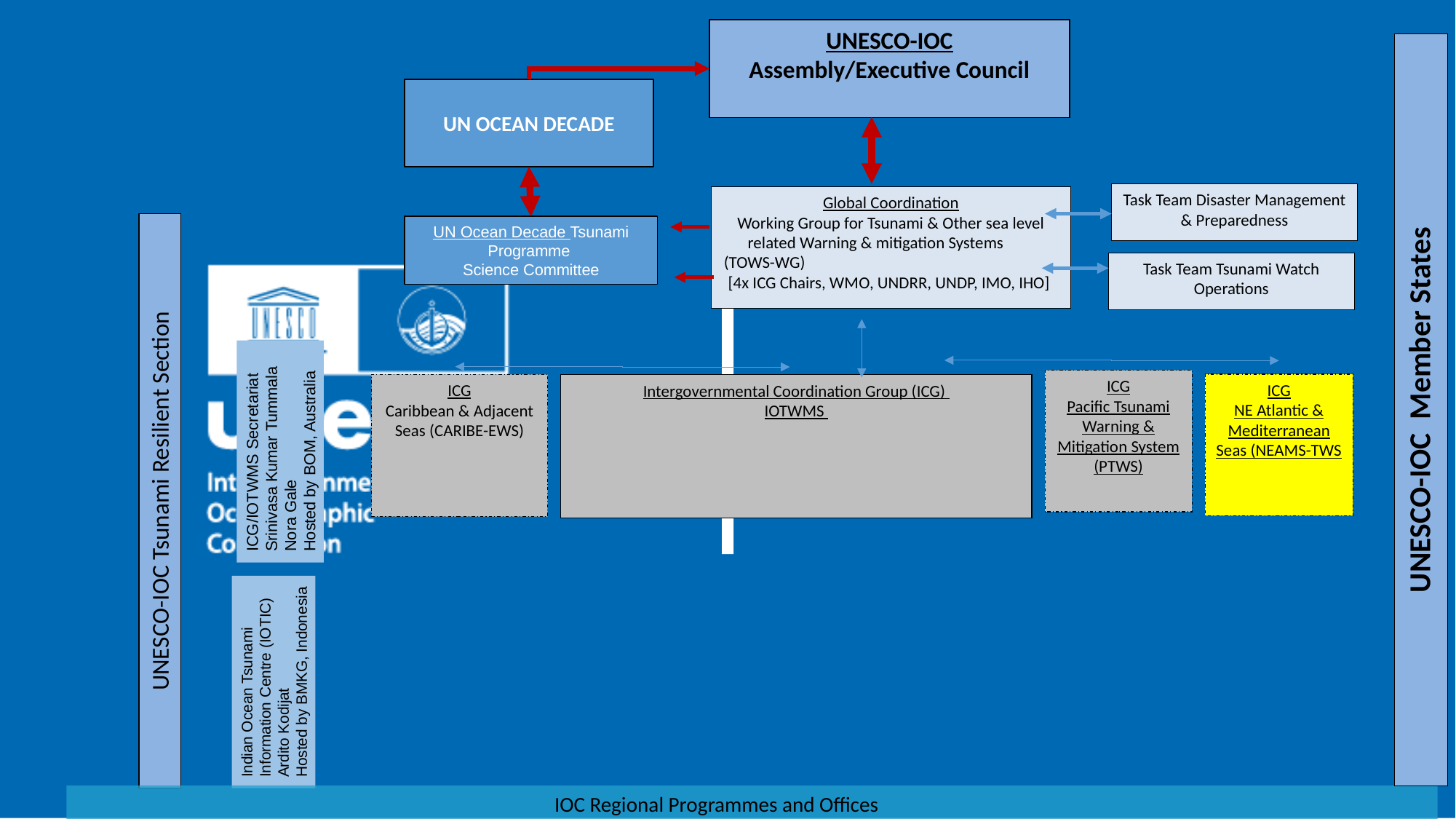

UNESCO-IOC
Assembly/Executive Council

UN OCEAN DECADE

Task Team Disaster Management & Preparedness
Global Coordination
Working Group for Tsunami & Other sea level related Warning & mitigation Systems         (TOWS-WG) 	                                                            [4x ICG Chairs, WMO, UNDRR, UNDP, IMO, IHO]
UN Ocean Decade Tsunami Programme
Science Committee
Task Team Tsunami Watch Operations
ICG
Pacific Tsunami Warning & Mitigation System (PTWS)
ICG
NE Atlantic & Mediterranean Seas (NEAMS-TWS
ICG
Caribbean & Adjacent Seas (CARIBE-EWS)
Intergovernmental Coordination Group (ICG)
IOTWMS
UNESCO-IOC  Member States
ICG/IOTWMS Secretariat
Srinivasa Kumar Tummala
Nora Gale
Hosted by BOM, Australia
UNESCO-IOC Tsunami Resilient Section
Indian Ocean Tsunami Information Centre (IOTIC) Ardito Kodijat
Hosted by BMKG, Indonesia
IOC Regional Programmes and Offices